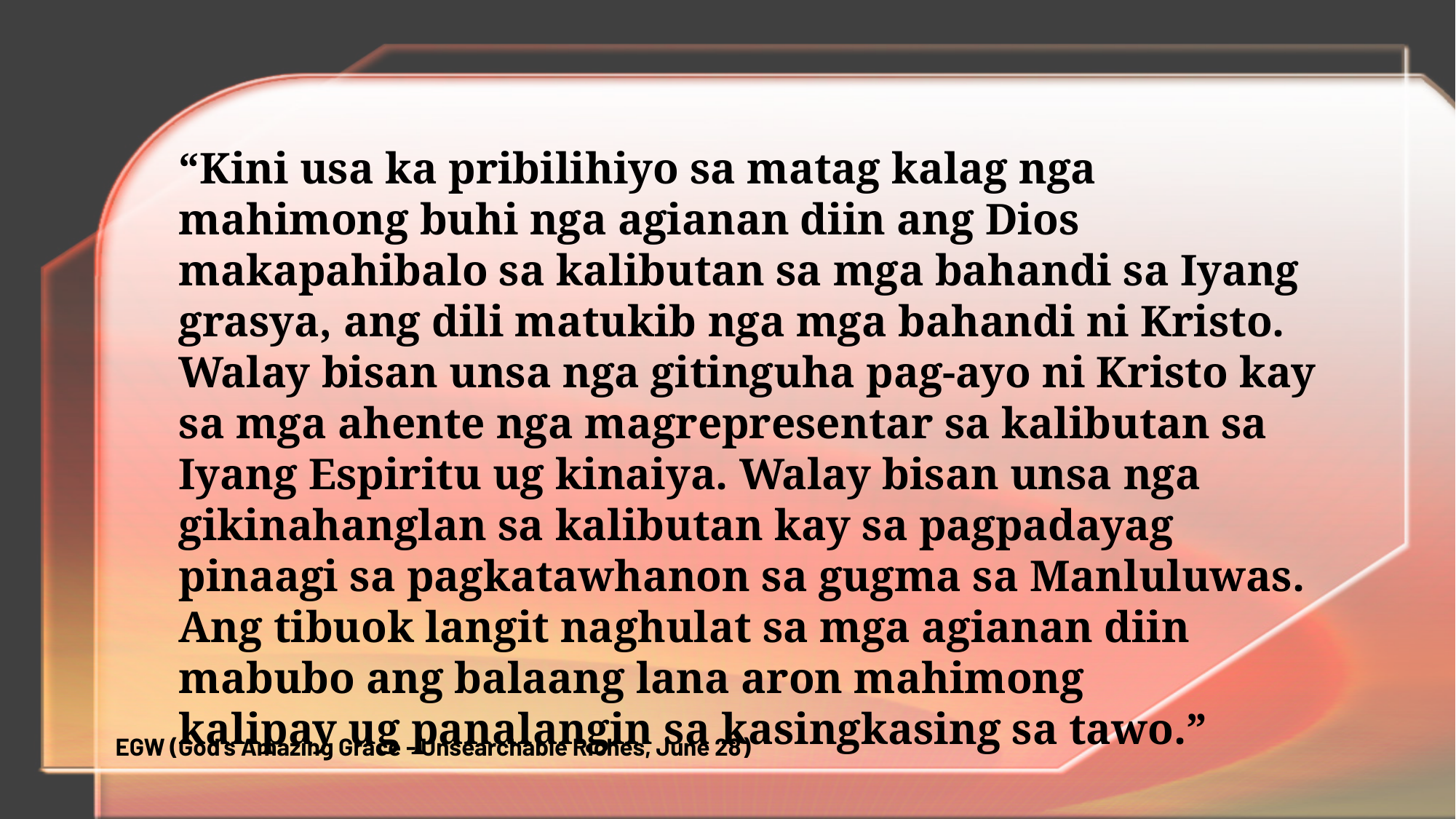

“Kini usa ka pribilihiyo sa matag kalag nga mahimong buhi nga agianan diin ang Dios makapahibalo sa kalibutan sa mga bahandi sa Iyang grasya, ang dili matukib nga mga bahandi ni Kristo. Walay bisan unsa nga gitinguha pag-ayo ni Kristo kay sa mga ahente nga magrepresentar sa kalibutan sa Iyang Espiritu ug kinaiya. Walay bisan unsa nga gikinahanglan sa kalibutan kay sa pagpadayag pinaagi sa pagkatawhanon sa gugma sa Manluluwas. Ang tibuok langit naghulat sa mga agianan diin mabubo ang balaang lana aron mahimong
kalipay ug panalangin sa kasingkasing sa tawo.”
EGW (God's Amazing Grace - Unsearchable Riches, June 28)